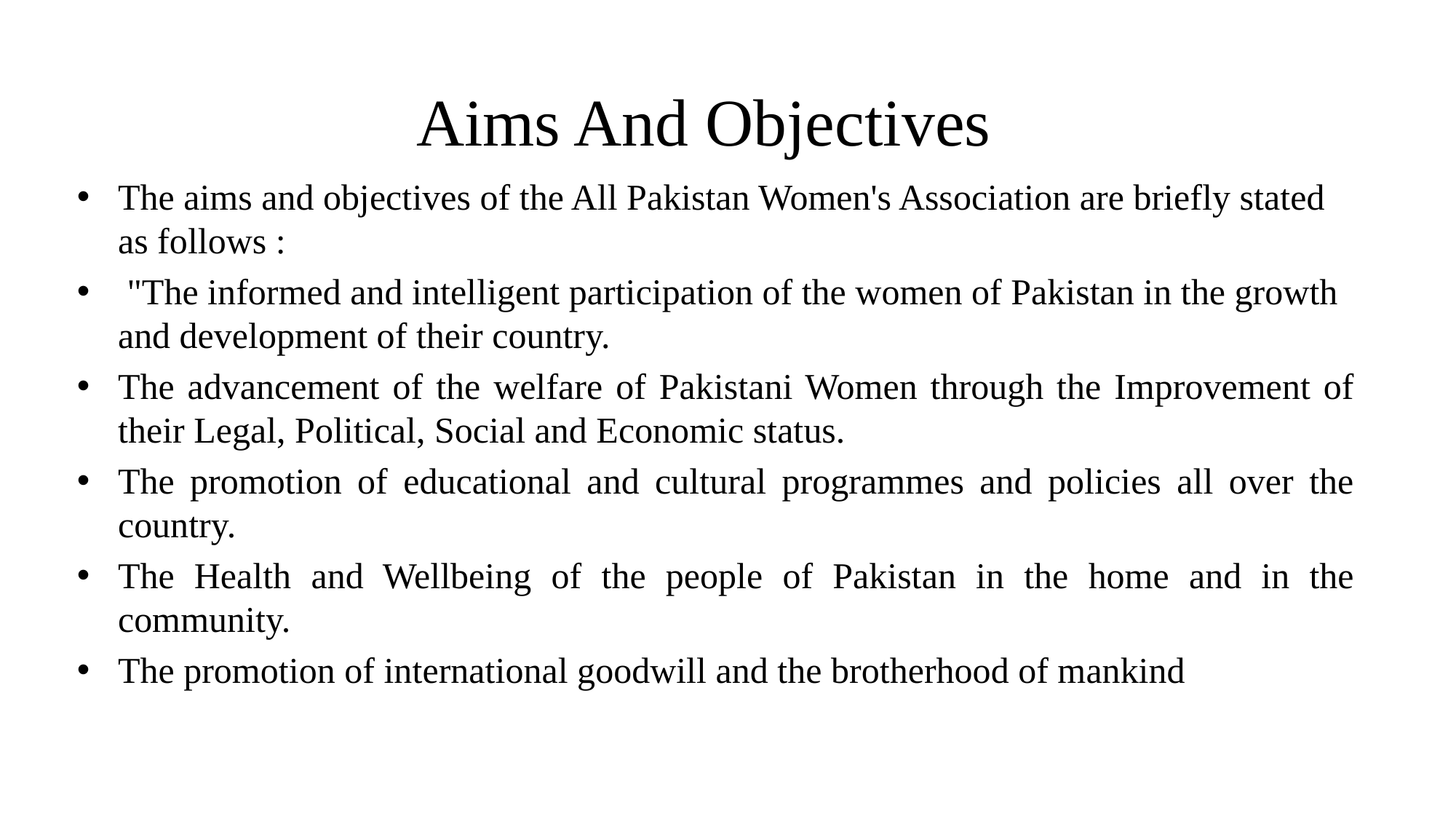

# Aims And Objectives
The aims and objectives of the All Pakistan Women's Association are briefly stated as follows :
 "The informed and intelligent participation of the women of Pakistan in the growth and development of their country.
The advancement of the welfare of Pakistani Women through the Improvement of their Legal, Political, Social and Economic status.
The promotion of educational and cultural programmes and policies all over the country.
The Health and Wellbeing of the people of Pakistan in the home and in the community.
The promotion of international goodwill and the brotherhood of mankind